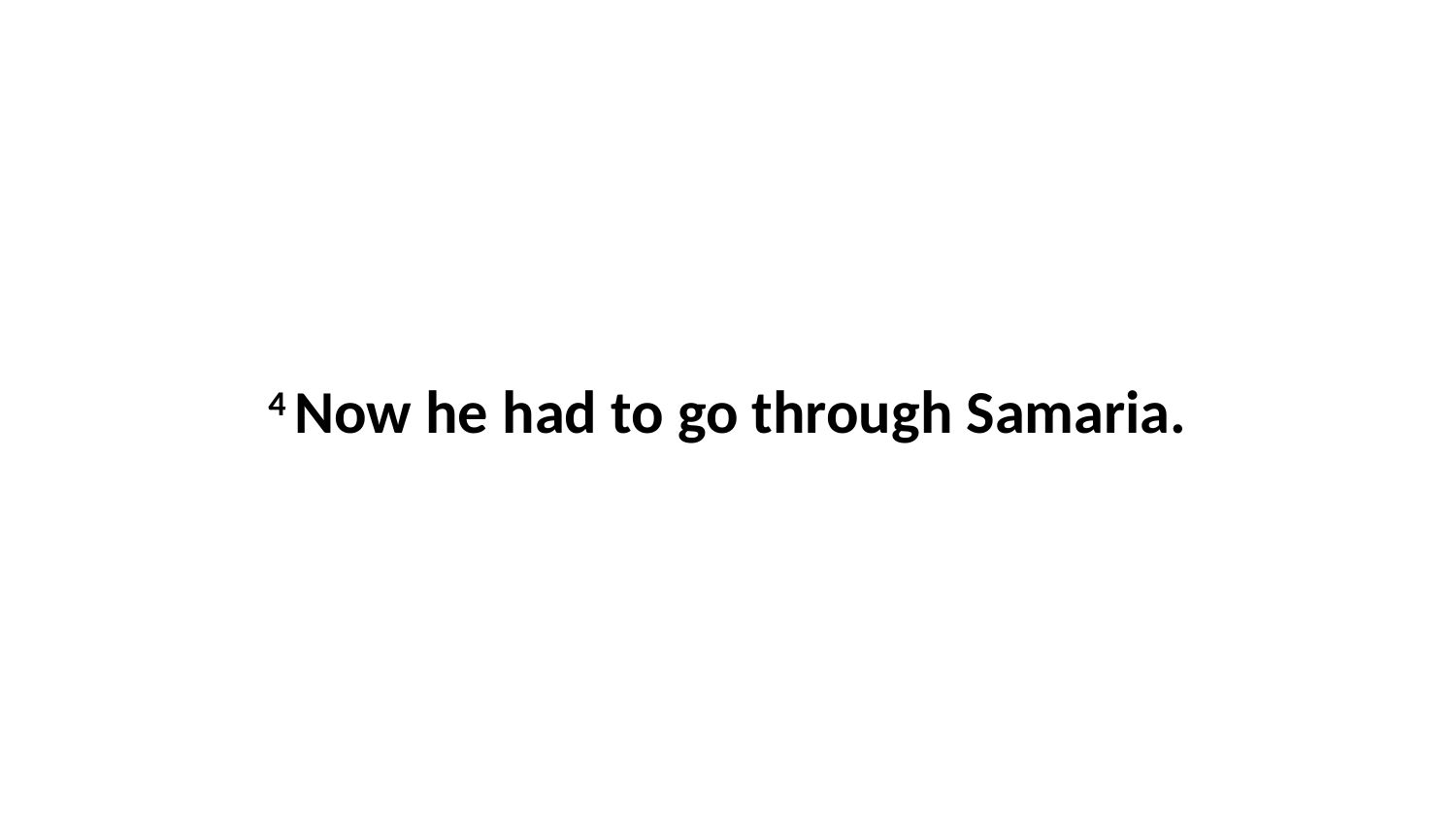

4 Now he had to go through Samaria.